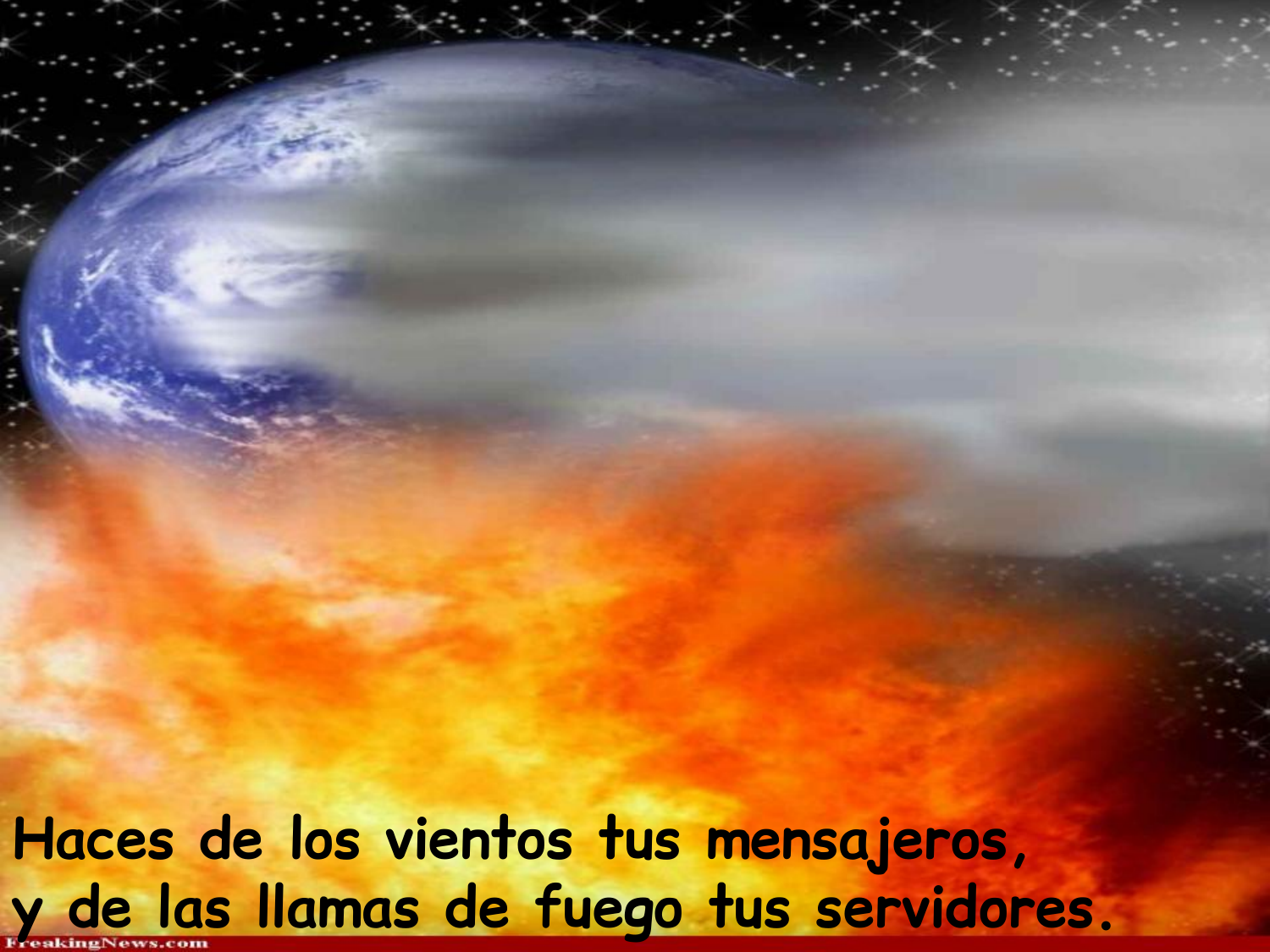

Haces de los vientos tus mensajeros,
y de las llamas de fuego tus servidores.